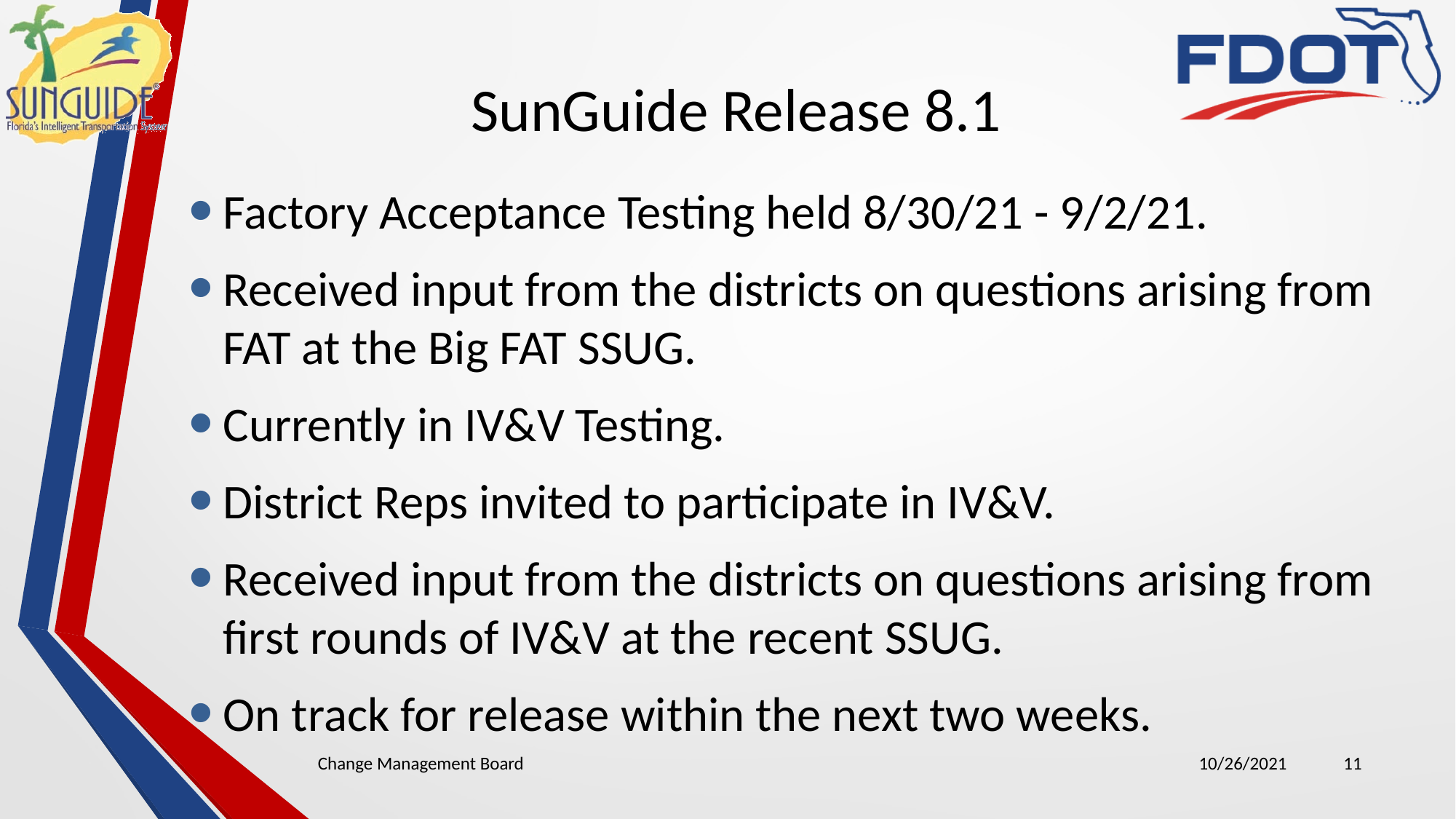

# SunGuide Release 8.1
Factory Acceptance Testing held 8/30/21 - 9/2/21.
Received input from the districts on questions arising from FAT at the Big FAT SSUG.
Currently in IV&V Testing.
District Reps invited to participate in IV&V.
Received input from the districts on questions arising from first rounds of IV&V at the recent SSUG.
On track for release within the next two weeks.
Change Management Board
10/26/2021
11